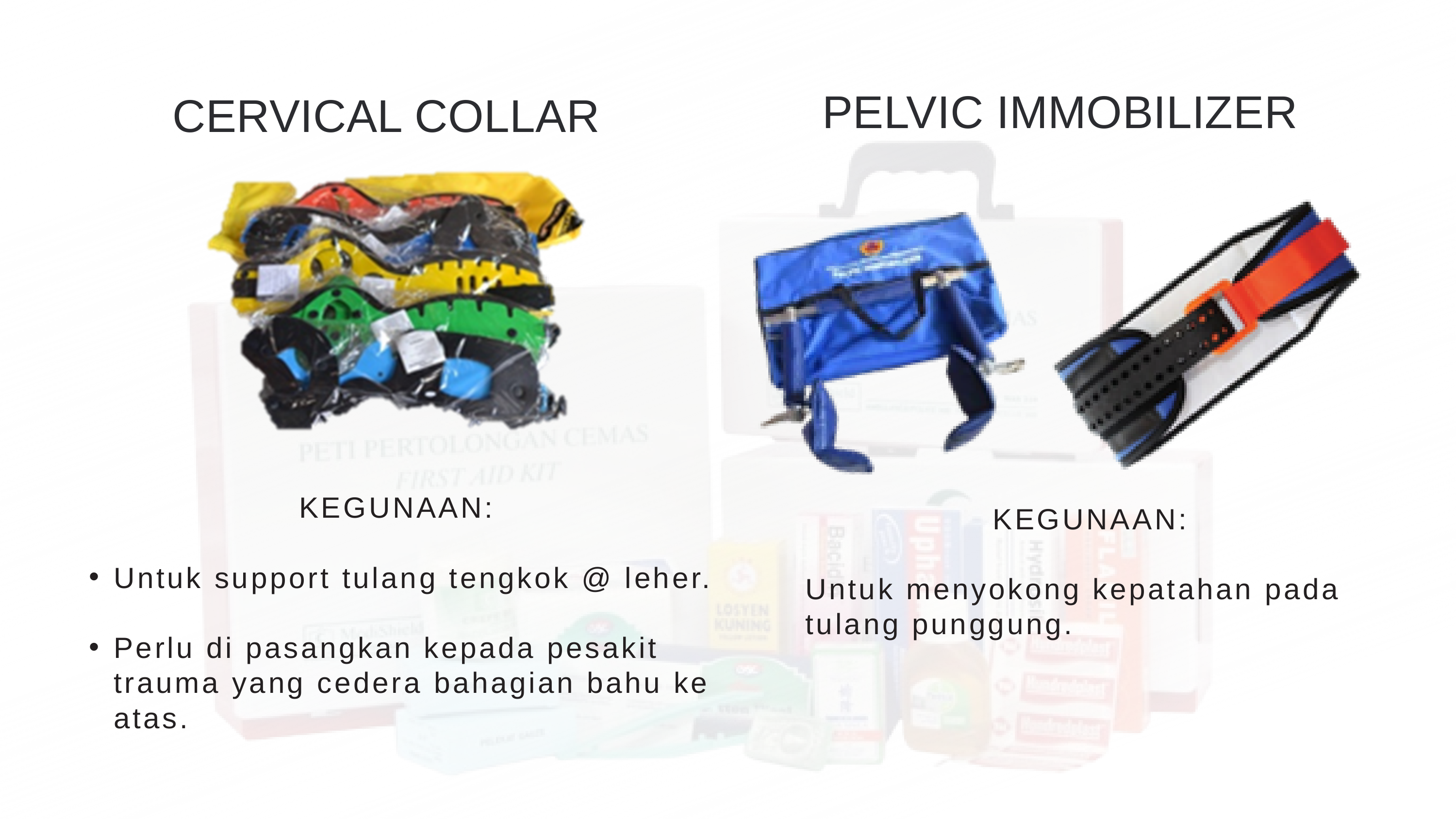

PELVIC IMMOBILIZER
CERVICAL COLLAR

KEGUNAAN:

Untuk support tulang tengkok @ leher.

Perlu di pasangkan kepada pesakit trauma yang cedera bahagian bahu ke atas.
KEGUNAAN:

Untuk menyokong kepatahan pada tulang punggung.